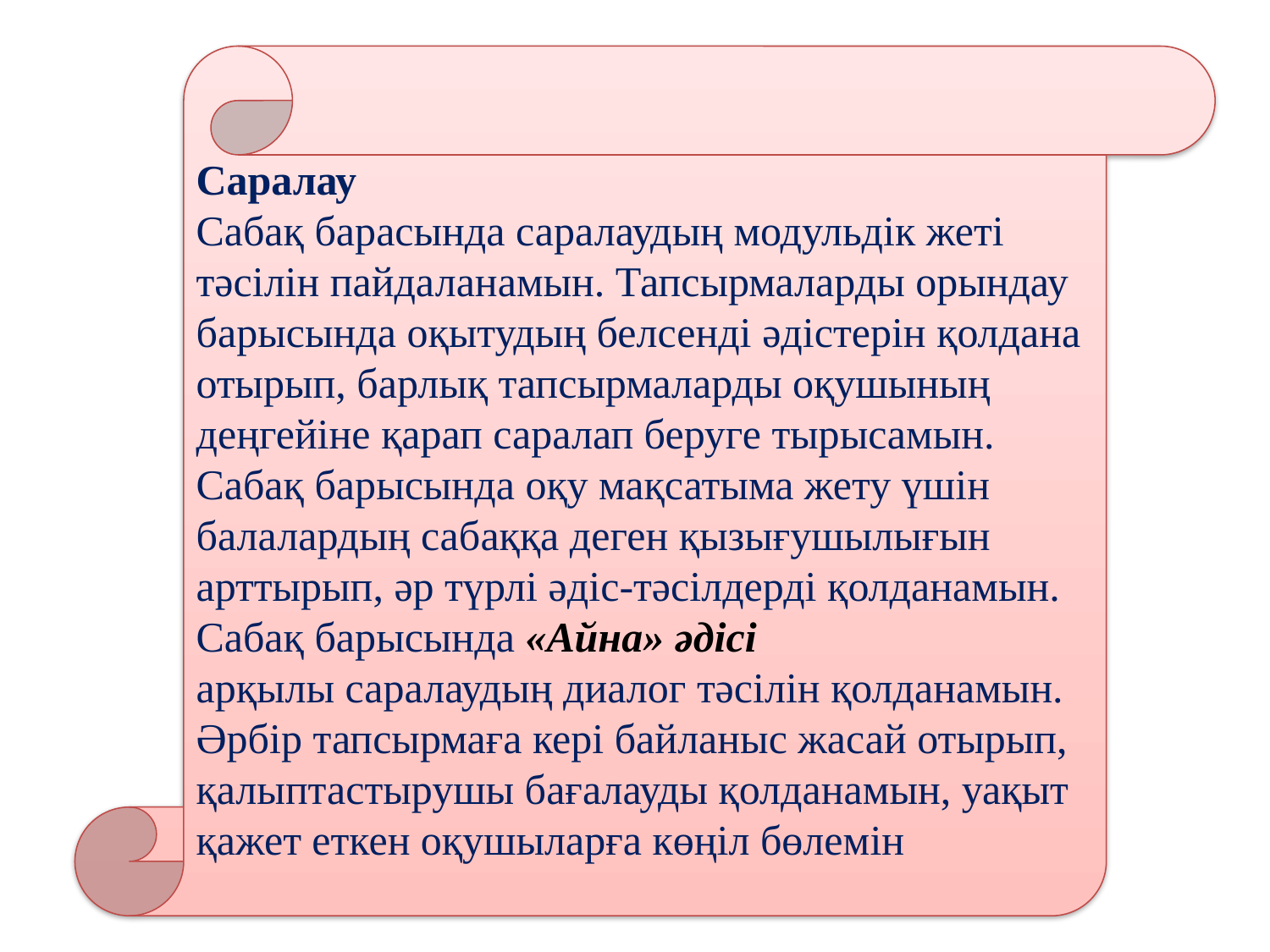

Саралау
Сабақ барасында саралаудың модульдік жеті тәсілін пайдаланамын. Тапсырмаларды орындау барысында оқытудың белсенді әдістерін қолдана отырып, барлық тапсырмаларды оқушының деңгейіне қарап саралап беруге тырысамын. Сабақ барысында оқу мақсатыма жету үшін балалардың сабаққа деген қызығушылығын арттырып, әр түрлі әдіс-тәсілдерді қолданамын. Сабақ барысында «Айна» әдісі
арқылы саралаудың диалог тәсілін қолданамын. Әрбір тапсырмаға кері байланыс жасай отырып, қалыптастырушы бағалауды қолданамын, уақыт қажет еткен оқушыларға көңіл бөлемін